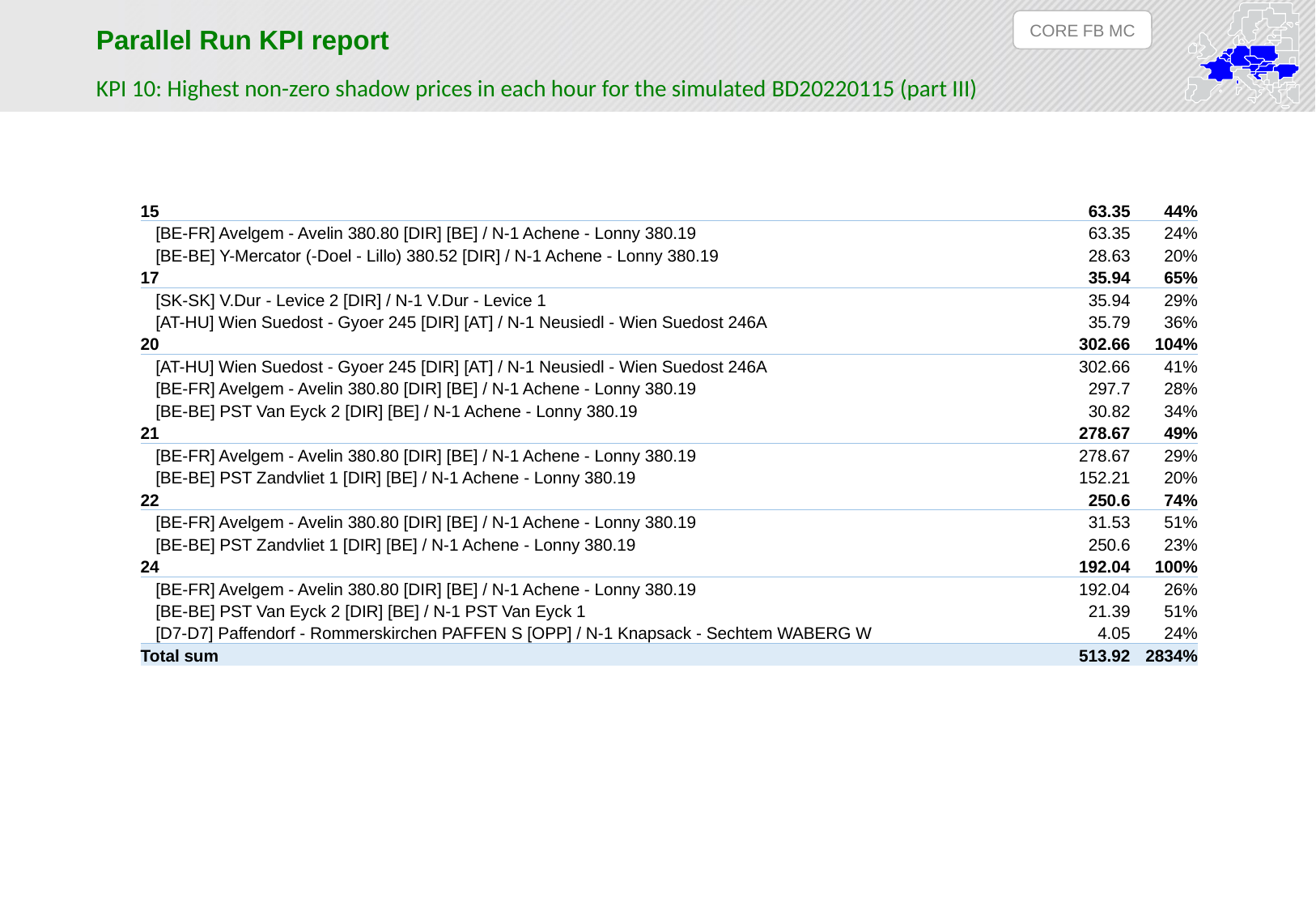

CORE FB MC
Parallel Run KPI report
KPI 10: Highest non-zero shadow prices in each hour for the simulated BD20220115 (part III)
| 15 | 63.35 | 44% |
| --- | --- | --- |
| [BE-FR] Avelgem - Avelin 380.80 [DIR] [BE] / N-1 Achene - Lonny 380.19 | 63.35 | 24% |
| [BE-BE] Y-Mercator (-Doel - Lillo) 380.52 [DIR] / N-1 Achene - Lonny 380.19 | 28.63 | 20% |
| 17 | 35.94 | 65% |
| [SK-SK] V.Dur - Levice 2 [DIR] / N-1 V.Dur - Levice 1 | 35.94 | 29% |
| [AT-HU] Wien Suedost - Gyoer 245 [DIR] [AT] / N-1 Neusiedl - Wien Suedost 246A | 35.79 | 36% |
| 20 | 302.66 | 104% |
| [AT-HU] Wien Suedost - Gyoer 245 [DIR] [AT] / N-1 Neusiedl - Wien Suedost 246A | 302.66 | 41% |
| [BE-FR] Avelgem - Avelin 380.80 [DIR] [BE] / N-1 Achene - Lonny 380.19 | 297.7 | 28% |
| [BE-BE] PST Van Eyck 2 [DIR] [BE] / N-1 Achene - Lonny 380.19 | 30.82 | 34% |
| 21 | 278.67 | 49% |
| [BE-FR] Avelgem - Avelin 380.80 [DIR] [BE] / N-1 Achene - Lonny 380.19 | 278.67 | 29% |
| [BE-BE] PST Zandvliet 1 [DIR] [BE] / N-1 Achene - Lonny 380.19 | 152.21 | 20% |
| 22 | 250.6 | 74% |
| [BE-FR] Avelgem - Avelin 380.80 [DIR] [BE] / N-1 Achene - Lonny 380.19 | 31.53 | 51% |
| [BE-BE] PST Zandvliet 1 [DIR] [BE] / N-1 Achene - Lonny 380.19 | 250.6 | 23% |
| 24 | 192.04 | 100% |
| [BE-FR] Avelgem - Avelin 380.80 [DIR] [BE] / N-1 Achene - Lonny 380.19 | 192.04 | 26% |
| [BE-BE] PST Van Eyck 2 [DIR] [BE] / N-1 PST Van Eyck 1 | 21.39 | 51% |
| [D7-D7] Paffendorf - Rommerskirchen PAFFEN S [OPP] / N-1 Knapsack - Sechtem WABERG W | 4.05 | 24% |
| Total sum | 513.92 | 2834% |